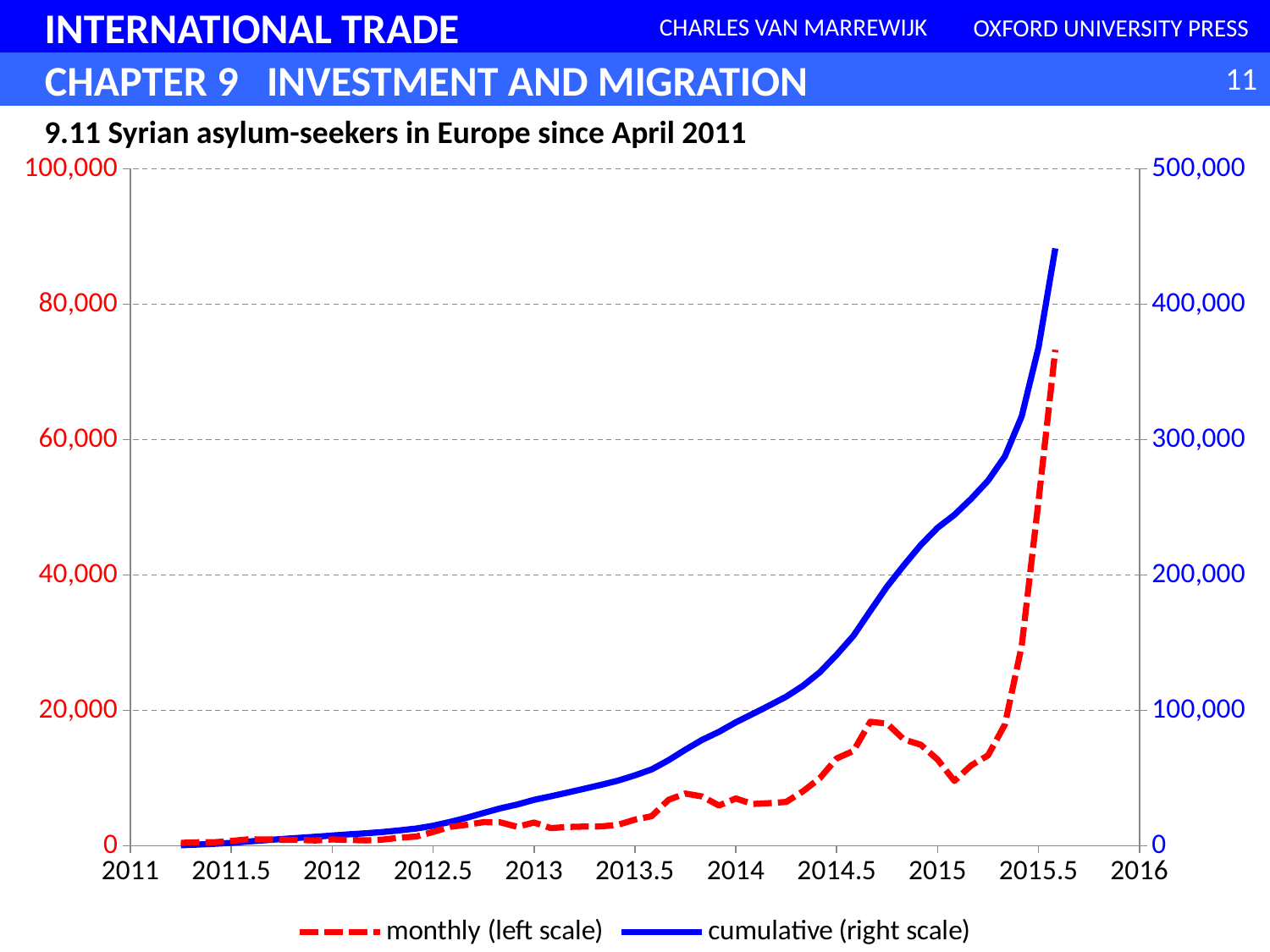

### Chart

| Category |  |  |
|---|---|---|
9.11 Syrian asylum-seekers in Europe since April 2011